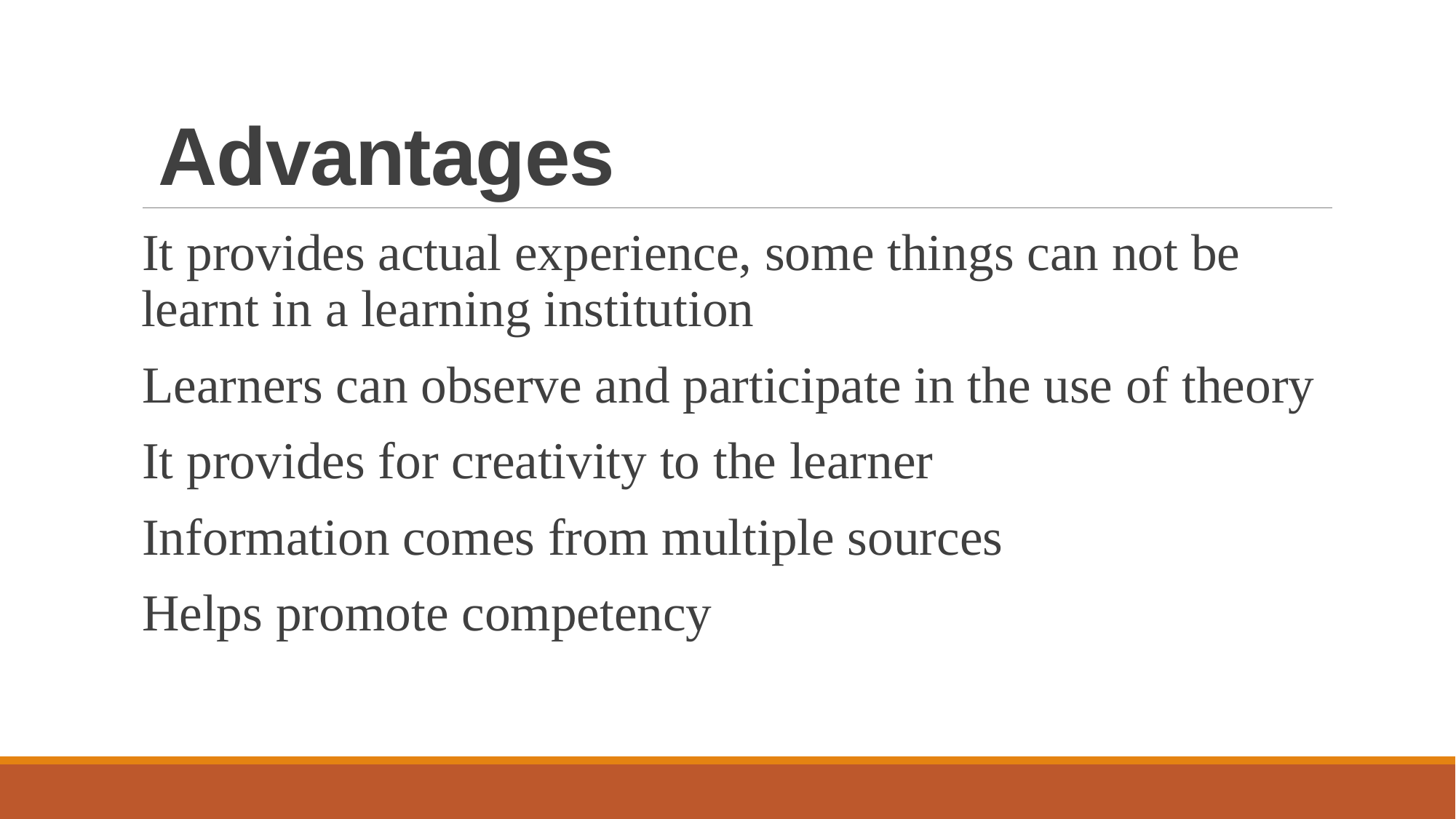

# Advantages
It provides actual experience, some things can not be learnt in a learning institution
Learners can observe and participate in the use of theory
It provides for creativity to the learner
Information comes from multiple sources
Helps promote competency